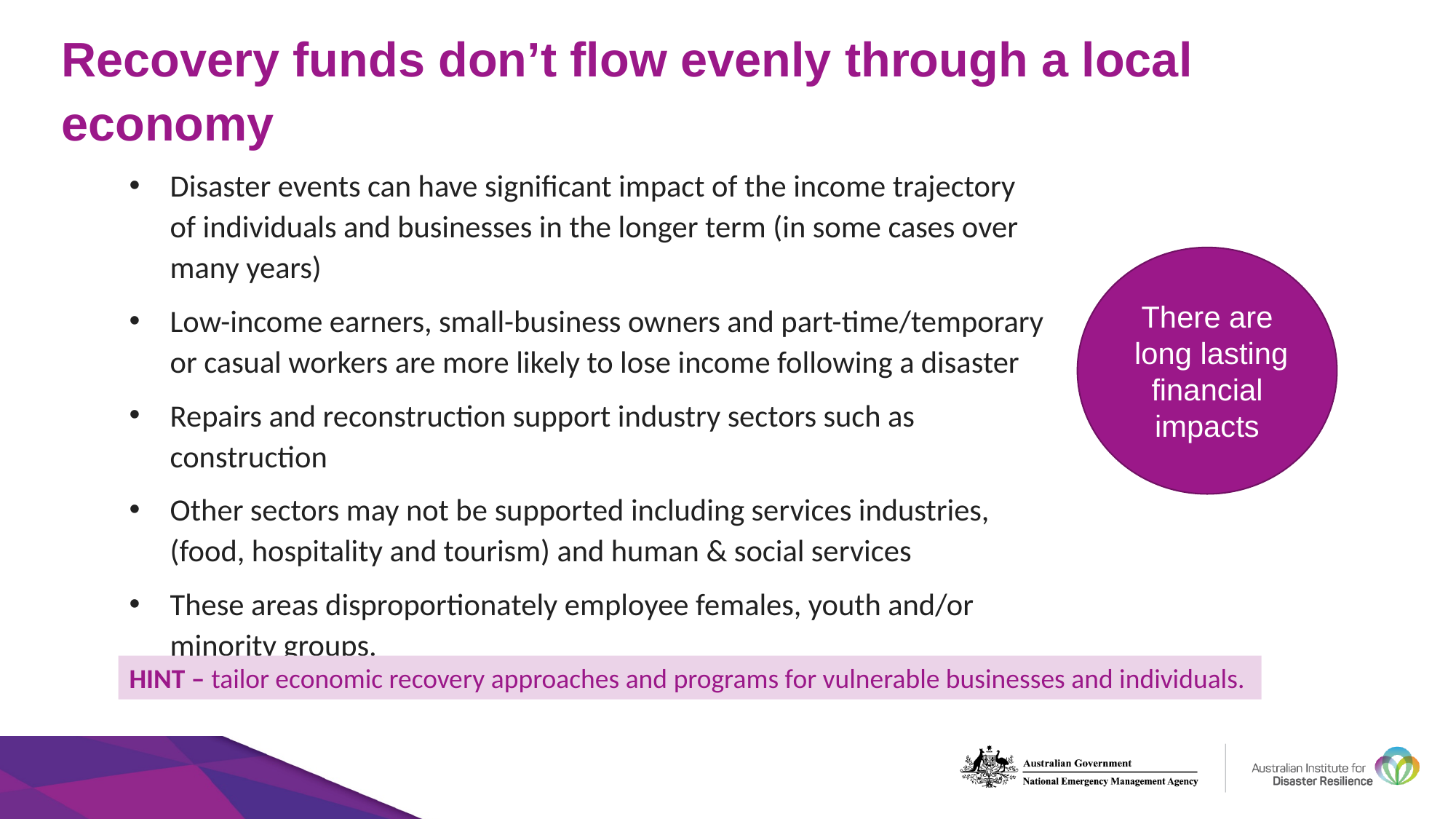

# Recovery funds don’t flow evenly through a local economy
Disaster events can have significant impact of the income trajectory of individuals and businesses in the longer term (in some cases over many years)
Low-income earners, small-business owners and part-time/temporary or casual workers are more likely to lose income following a disaster
Repairs and reconstruction support industry sectors such as construction
Other sectors may not be supported including services industries, (food, hospitality and tourism) and human & social services
These areas disproportionately employee females, youth and/or minority groups.

There are
 long lasting financial impacts
HINT – tailor economic recovery approaches and programs for vulnerable businesses and individuals.